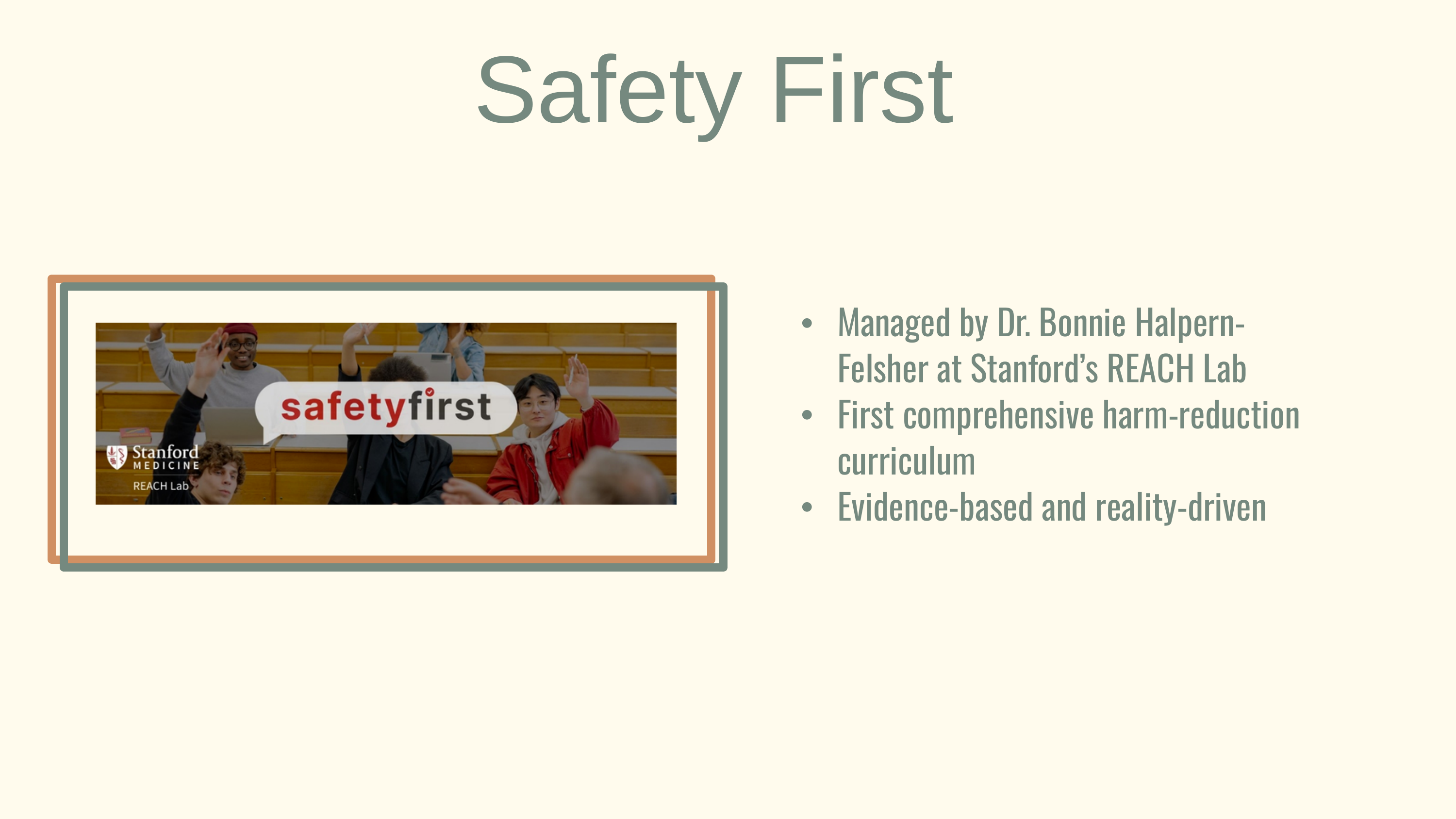

Safety First

Managed by Dr. Bonnie Halpern-Felsher at Stanford’s REACH Lab
First comprehensive harm-reduction curriculum
Evidence-based and reality-driven